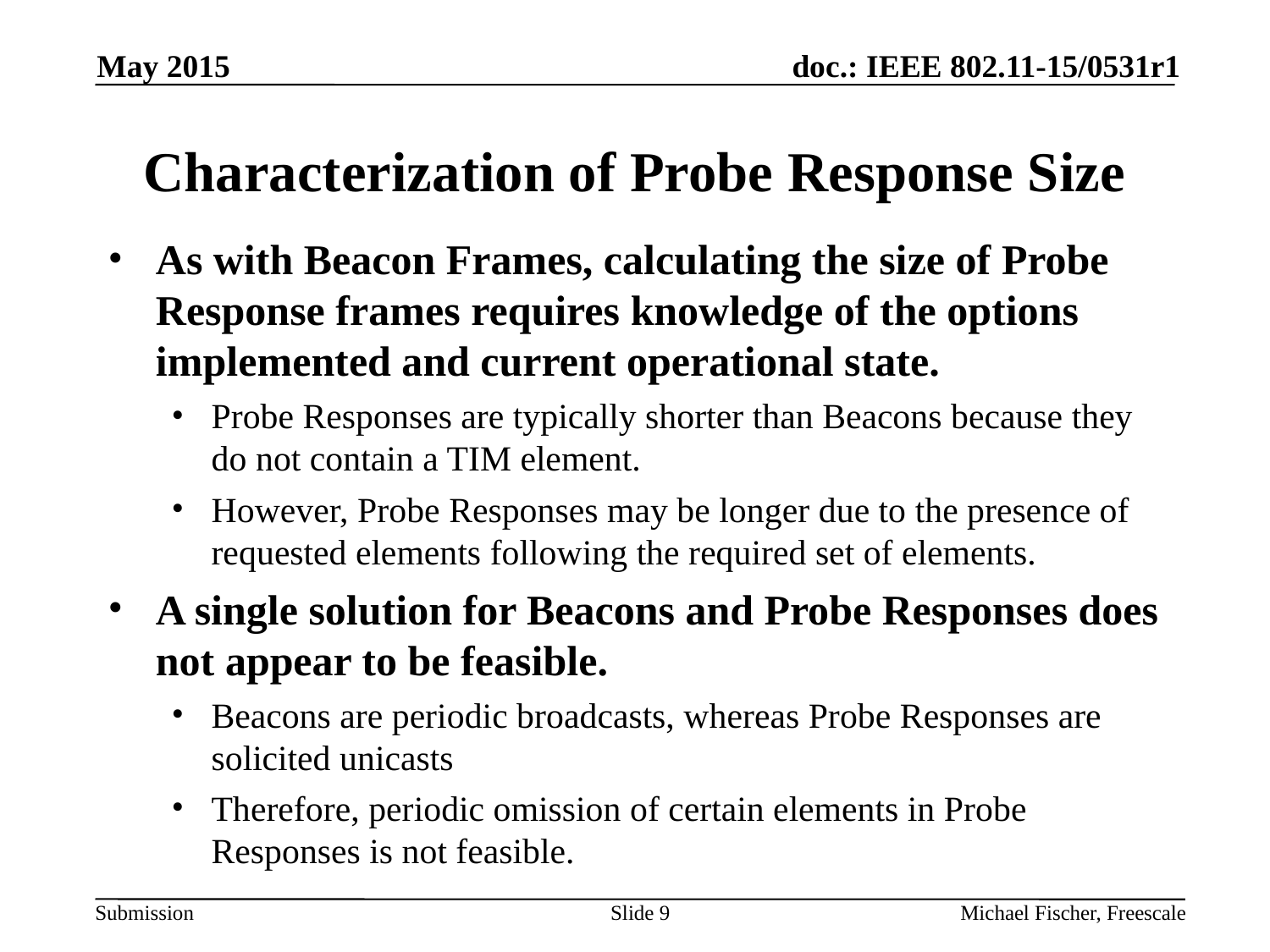

May 2015
# Characterization of Probe Response Size
As with Beacon Frames, calculating the size of Probe Response frames requires knowledge of the options implemented and current operational state.
Probe Responses are typically shorter than Beacons because they do not contain a TIM element.
However, Probe Responses may be longer due to the presence of requested elements following the required set of elements.
A single solution for Beacons and Probe Responses does not appear to be feasible.
Beacons are periodic broadcasts, whereas Probe Responses are solicited unicasts
Therefore, periodic omission of certain elements in Probe Responses is not feasible.
Slide 9
Michael Fischer, Freescale